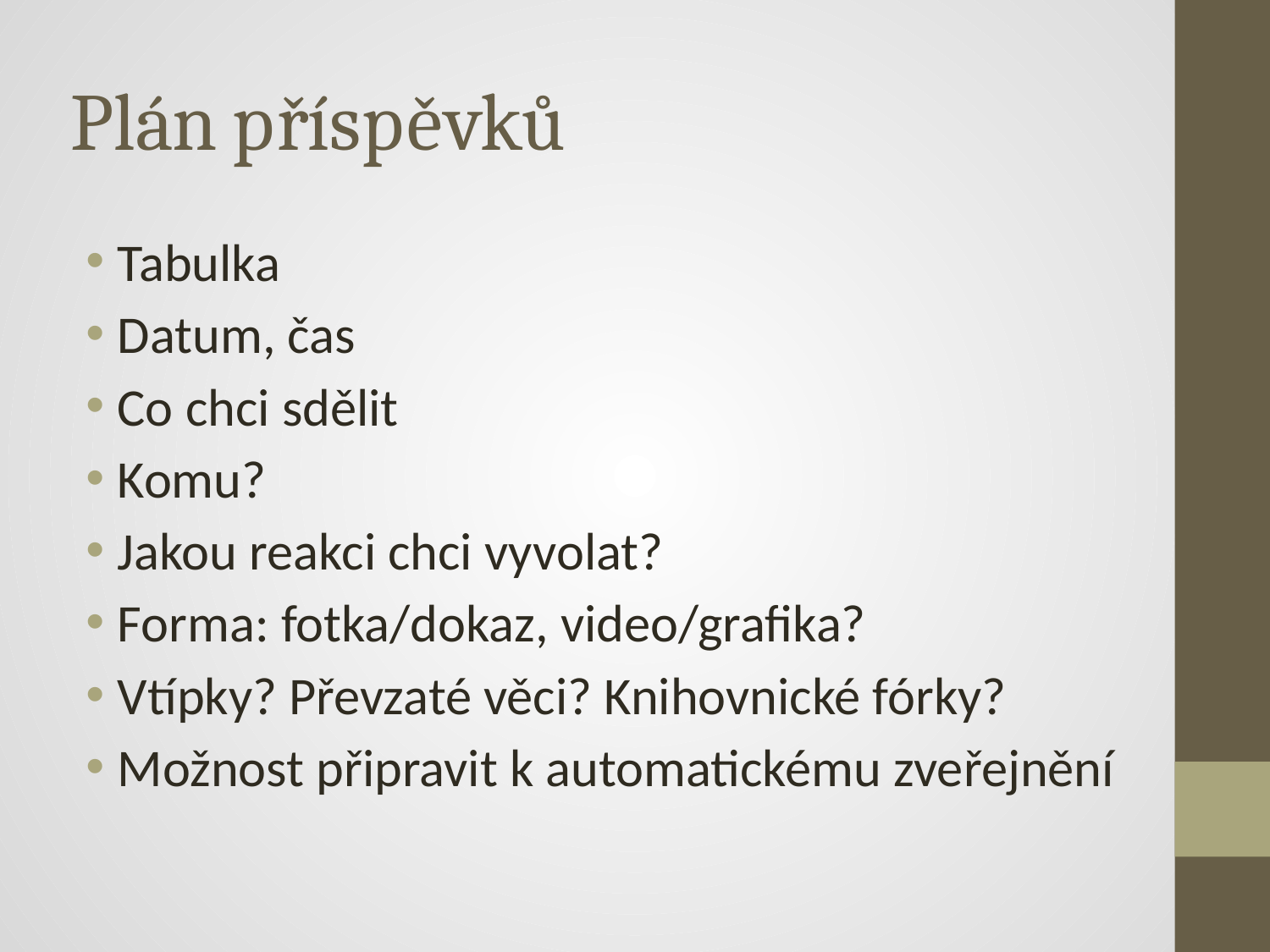

# Plán příspěvků
Tabulka
Datum, čas
Co chci sdělit
Komu?
Jakou reakci chci vyvolat?
Forma: fotka/dokaz, video/grafika?
Vtípky? Převzaté věci? Knihovnické fórky?
Možnost připravit k automatickému zveřejnění